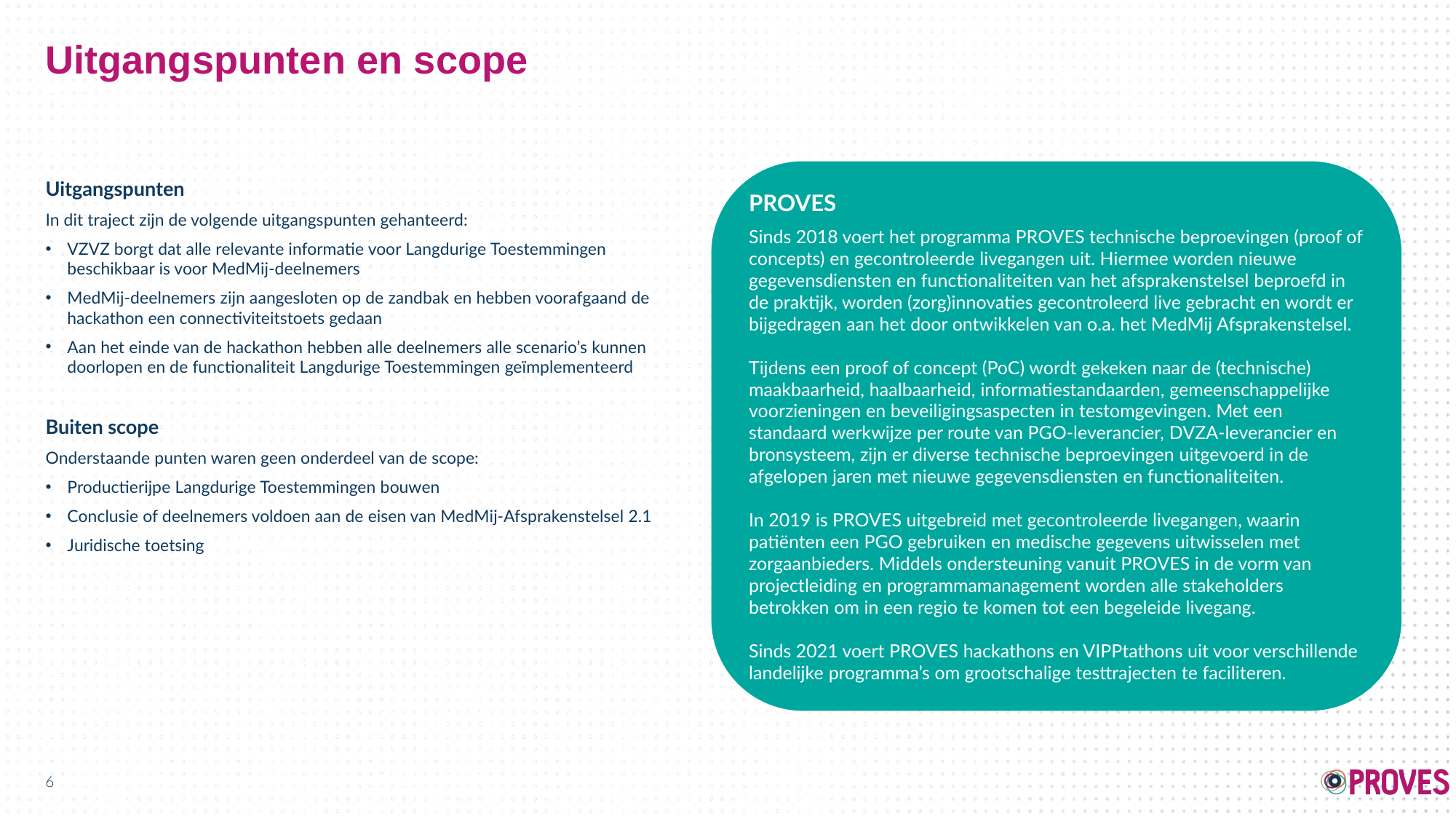

# Uitgangspunten en scope
PROVES
Sinds 2018 voert het programma PROVES technische beproevingen (proof of concepts) en gecontroleerde livegangen uit. Hiermee worden nieuwe gegevensdiensten en functionaliteiten van het afsprakenstelsel beproefd in de praktijk, worden (zorg)innovaties gecontroleerd live gebracht en wordt er bijgedragen aan het door ontwikkelen van o.a. het MedMij Afsprakenstelsel.

Tijdens een proof of concept (PoC) wordt gekeken naar de (technische) maakbaarheid, haalbaarheid, informatiestandaarden, gemeenschappelijke voorzieningen en beveiligingsaspecten in testomgevingen. Met een standaard werkwijze per route van PGO-leverancier, DVZA-leverancier en bronsysteem, zijn er diverse technische beproevingen uitgevoerd in de afgelopen jaren met nieuwe gegevensdiensten en functionaliteiten.

In 2019 is PROVES uitgebreid met gecontroleerde livegangen, waarin patiënten een PGO gebruiken en medische gegevens uitwisselen met zorgaanbieders. Middels ondersteuning vanuit PROVES in de vorm van projectleiding en programmamanagement worden alle stakeholders betrokken om in een regio te komen tot een begeleide livegang.

Sinds 2021 voert PROVES hackathons en VIPPtathons uit voor verschillende landelijke programma’s om grootschalige testtrajecten te faciliteren.
Uitgangspunten
In dit traject zijn de volgende uitgangspunten gehanteerd:
VZVZ borgt dat alle relevante informatie voor Langdurige Toestemmingen beschikbaar is voor MedMij-deelnemers
MedMij-deelnemers zijn aangesloten op de zandbak en hebben voorafgaand de hackathon een connectiviteitstoets gedaan
Aan het einde van de hackathon hebben alle deelnemers alle scenario’s kunnen doorlopen en de functionaliteit Langdurige Toestemmingen geïmplementeerd

Buiten scope
Onderstaande punten waren geen onderdeel van de scope:
Productierijpe Langdurige Toestemmingen bouwen
Conclusie of deelnemers voldoen aan de eisen van MedMij-Afsprakenstelsel 2.1
Juridische toetsing

6